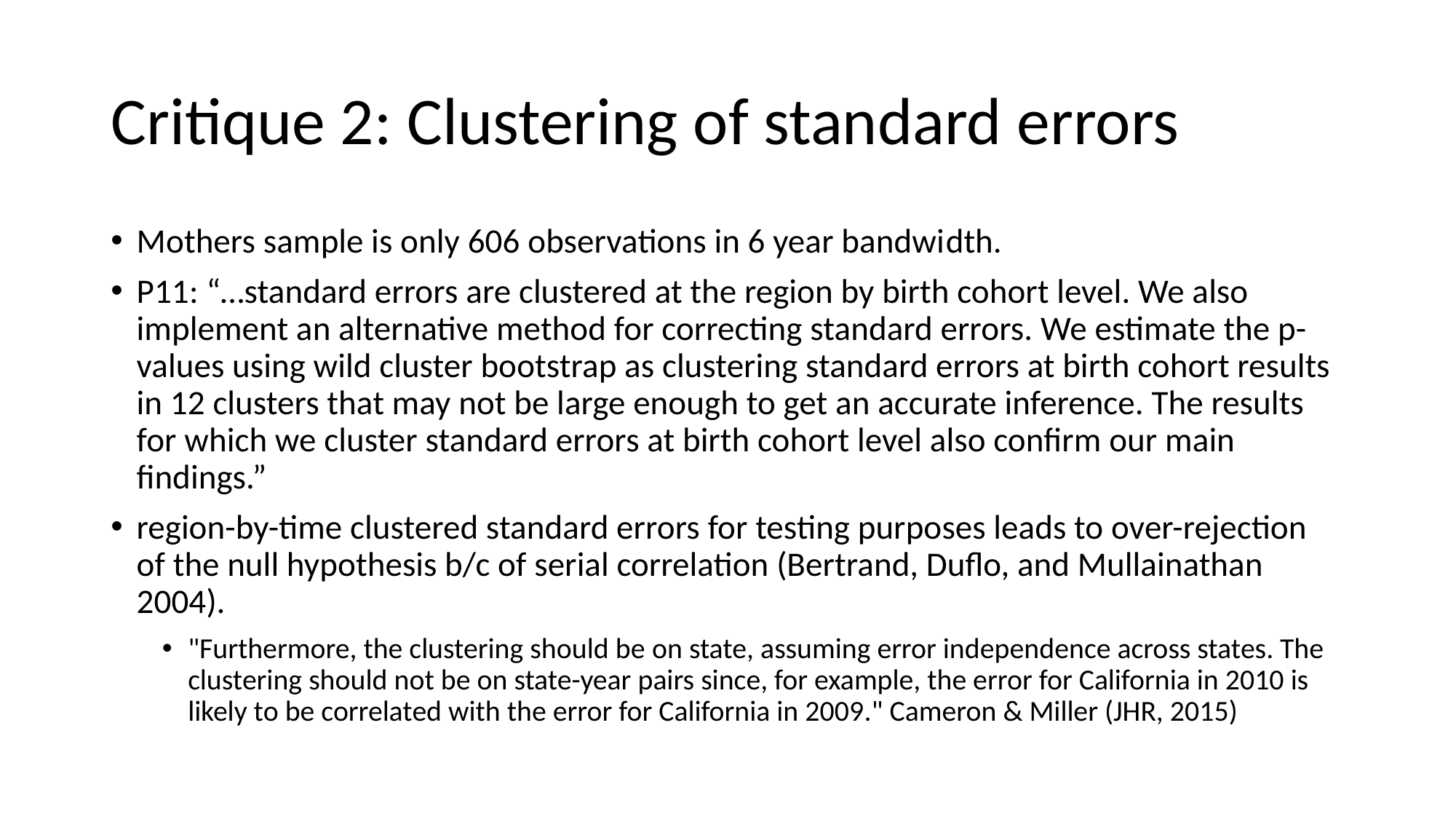

# Critique 2: Clustering of standard errors
Mothers sample is only 606 observations in 6 year bandwidth.
P11: “…standard errors are clustered at the region by birth cohort level. We also implement an alternative method for correcting standard errors. We estimate the p-values using wild cluster bootstrap as clustering standard errors at birth cohort results in 12 clusters that may not be large enough to get an accurate inference. The results for which we cluster standard errors at birth cohort level also confirm our main findings.”
region-by-time clustered standard errors for testing purposes leads to over-rejection of the null hypothesis b/c of serial correlation (Bertrand, Duflo, and Mullainathan 2004).
"Furthermore, the clustering should be on state, assuming error independence across states. The clustering should not be on state-year pairs since, for example, the error for California in 2010 is likely to be correlated with the error for California in 2009." Cameron & Miller (JHR, 2015)